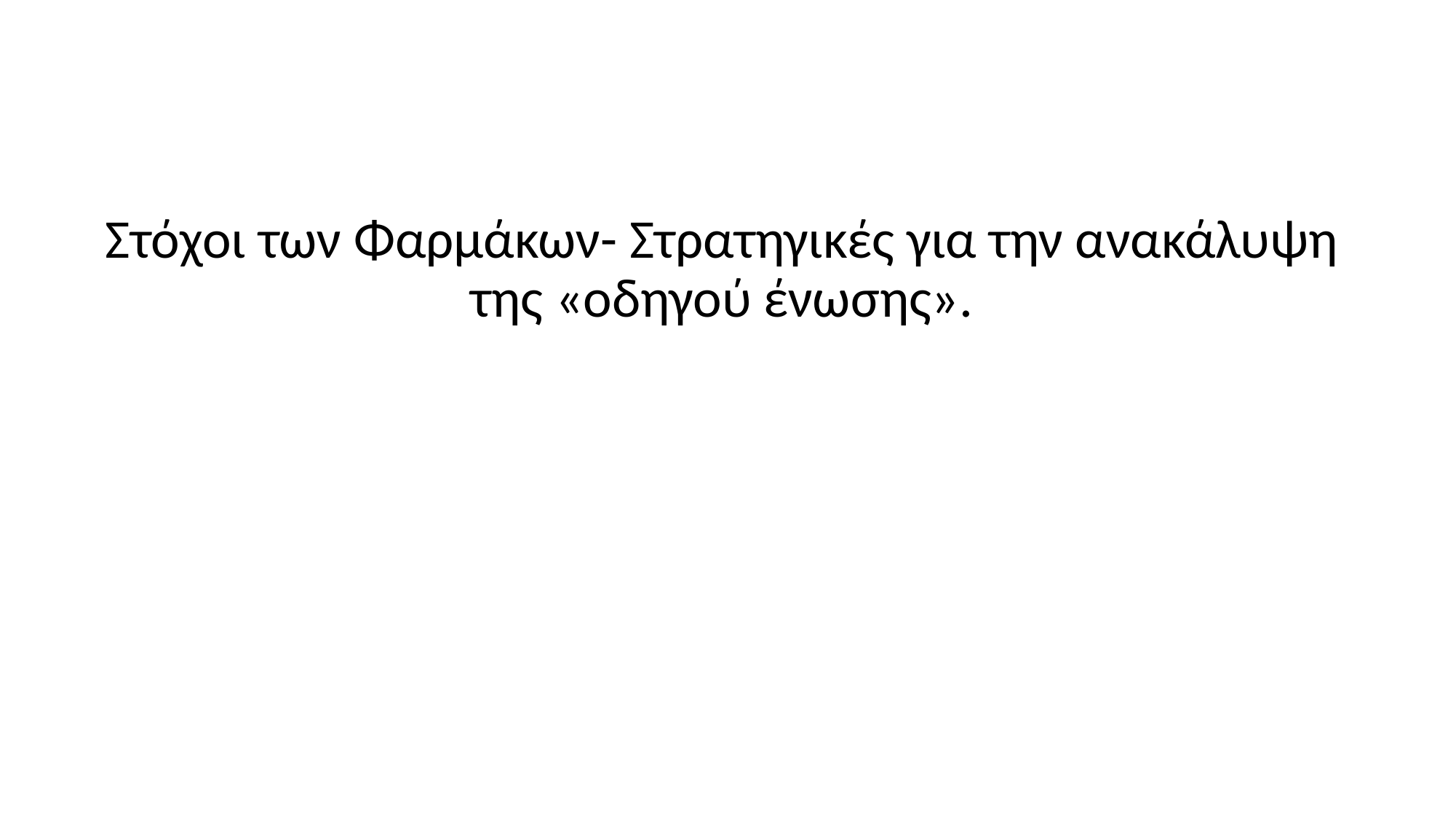

# Στόχοι των Φαρμάκων- Στρατηγικές για την ανακάλυψη της «οδηγού ένωσης».